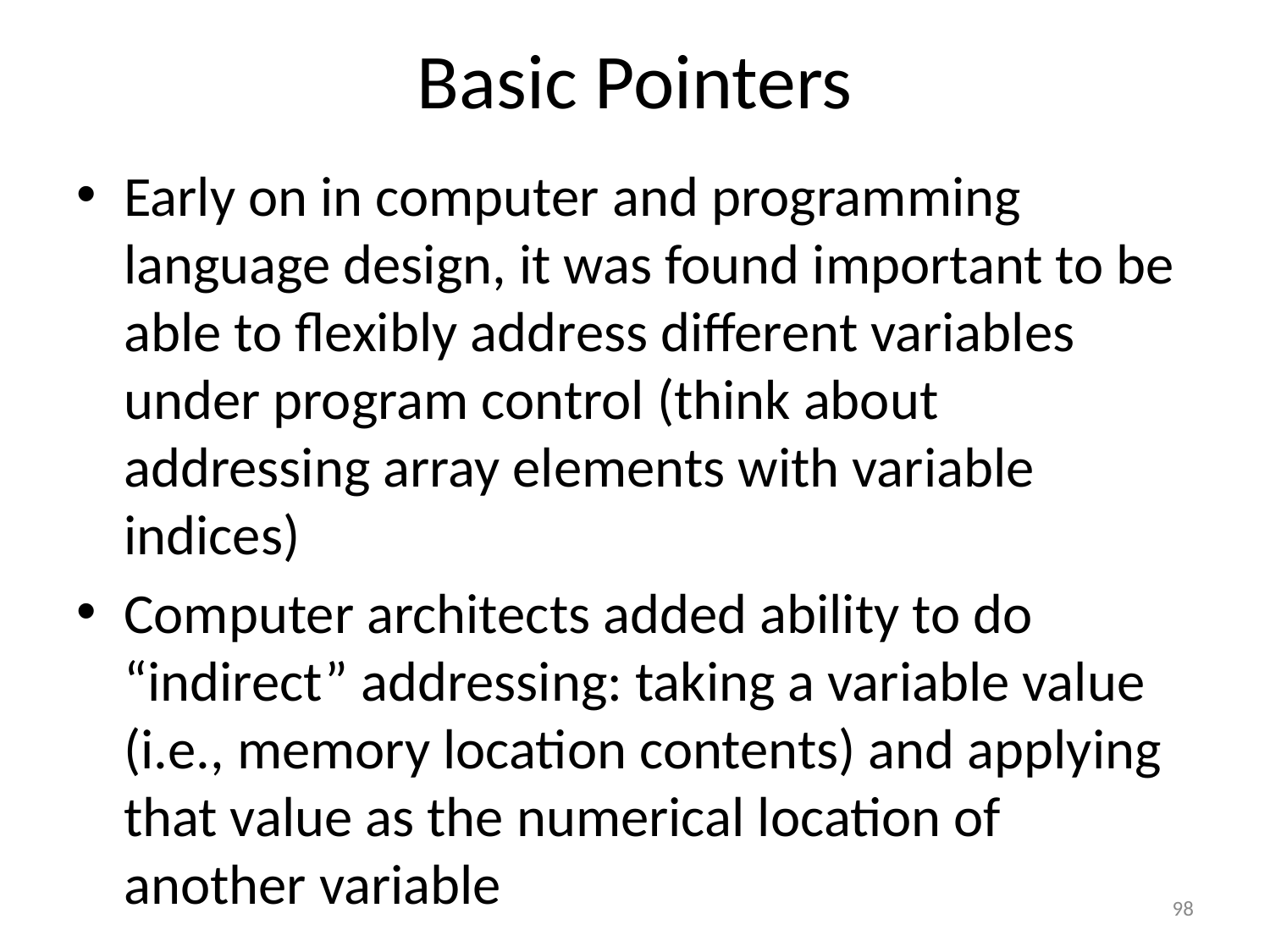

# Basic Pointers
Early on in computer and programming language design, it was found important to be able to flexibly address different variables under program control (think about addressing array elements with variable indices)
Computer architects added ability to do “indirect” addressing: taking a variable value (i.e., memory location contents) and applying that value as the numerical location of another variable

98